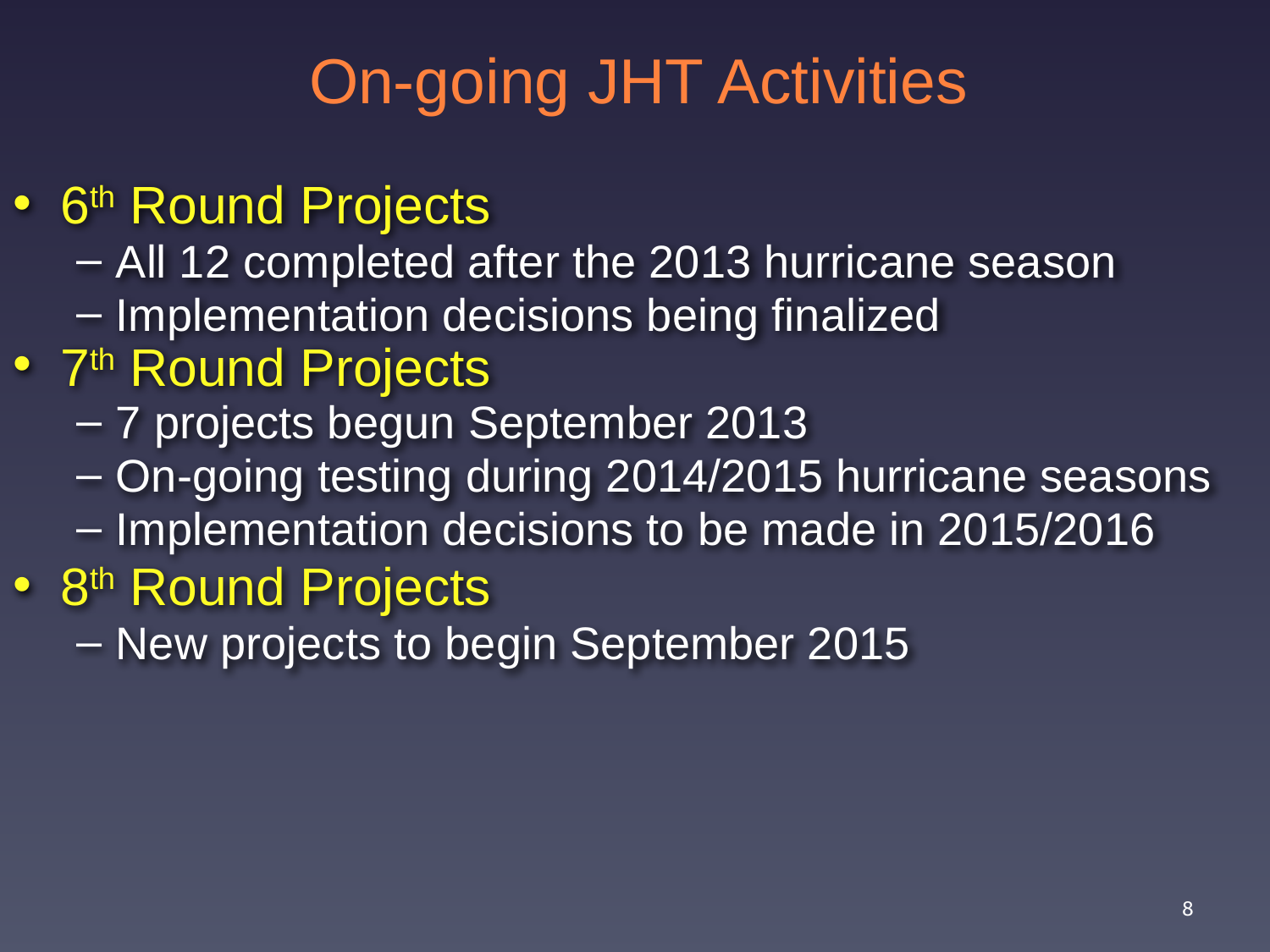

On-going JHT Activities
6th Round Projects
All 12 completed after the 2013 hurricane season
Implementation decisions being finalized
7th Round Projects
7 projects begun September 2013
On-going testing during 2014/2015 hurricane seasons
Implementation decisions to be made in 2015/2016
8th Round Projects
New projects to begin September 2015

8